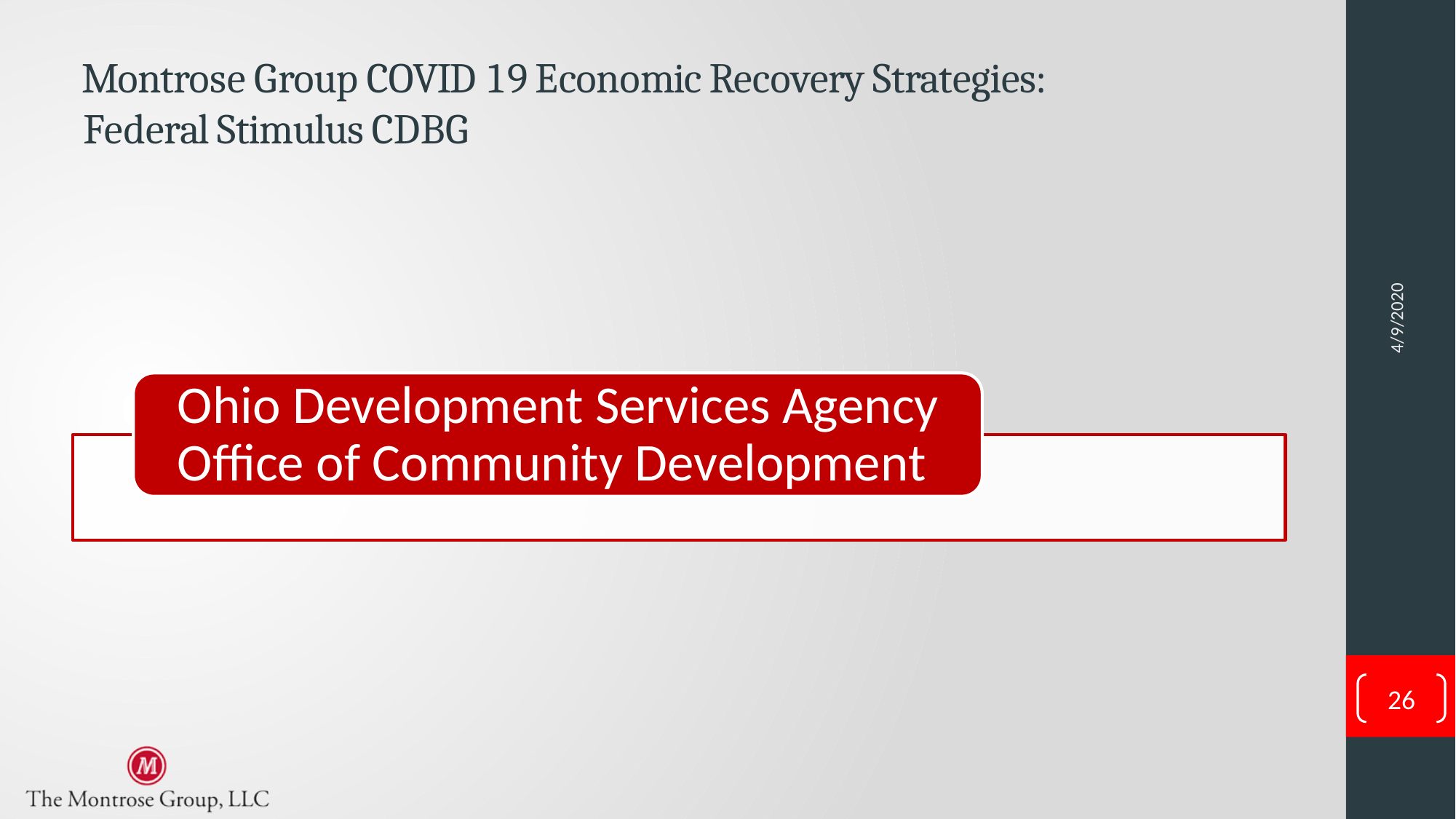

# Montrose Group COVID 19 Economic Recovery Strategies: Federal Stimulus CDBG
4/9/2020
Ohio Development Services Agency
Office of Community Development
26